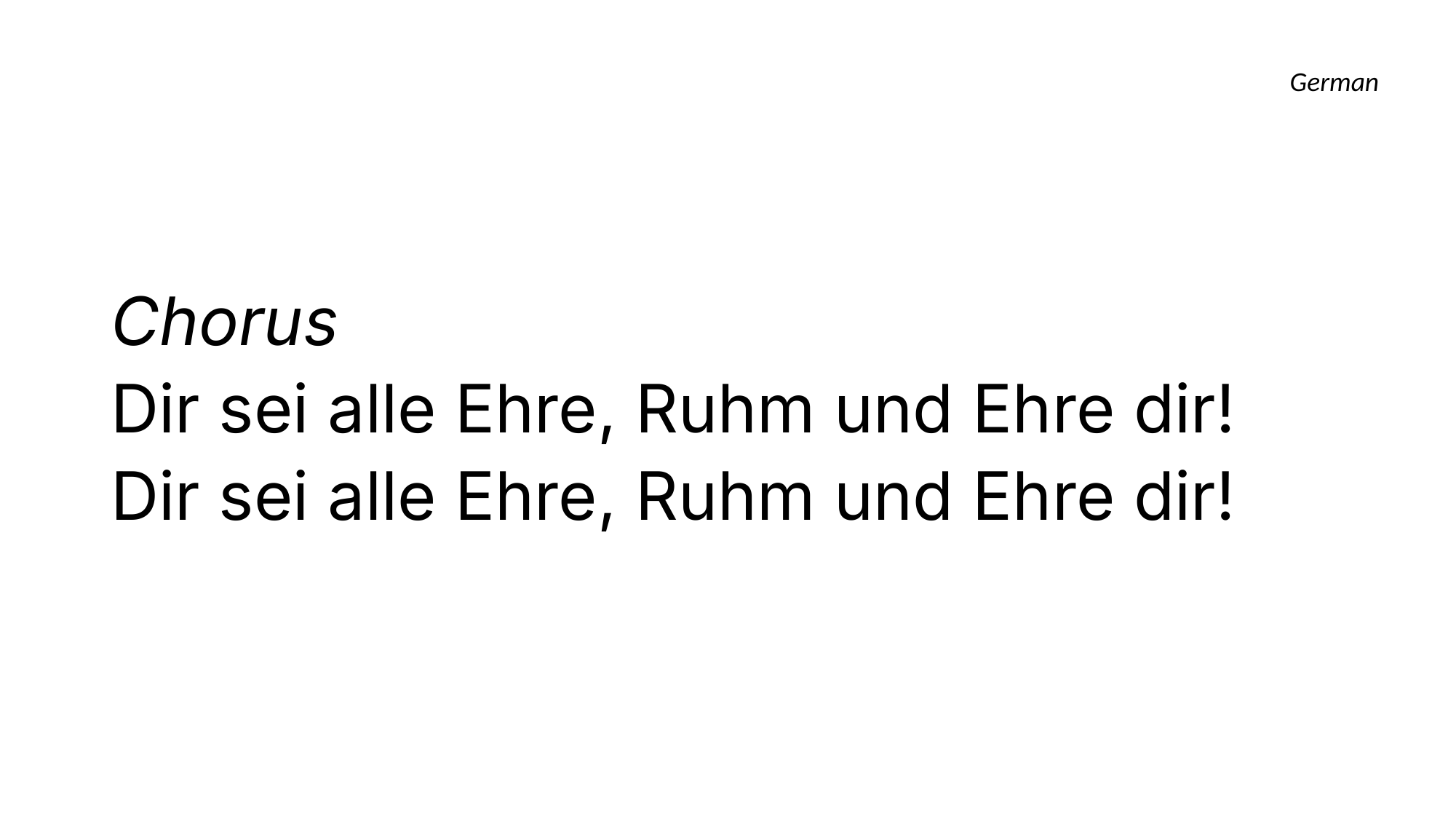

German
Chorus
Dir sei alle Ehre, Ruhm und Ehre dir!
Dir sei alle Ehre, Ruhm und Ehre dir!